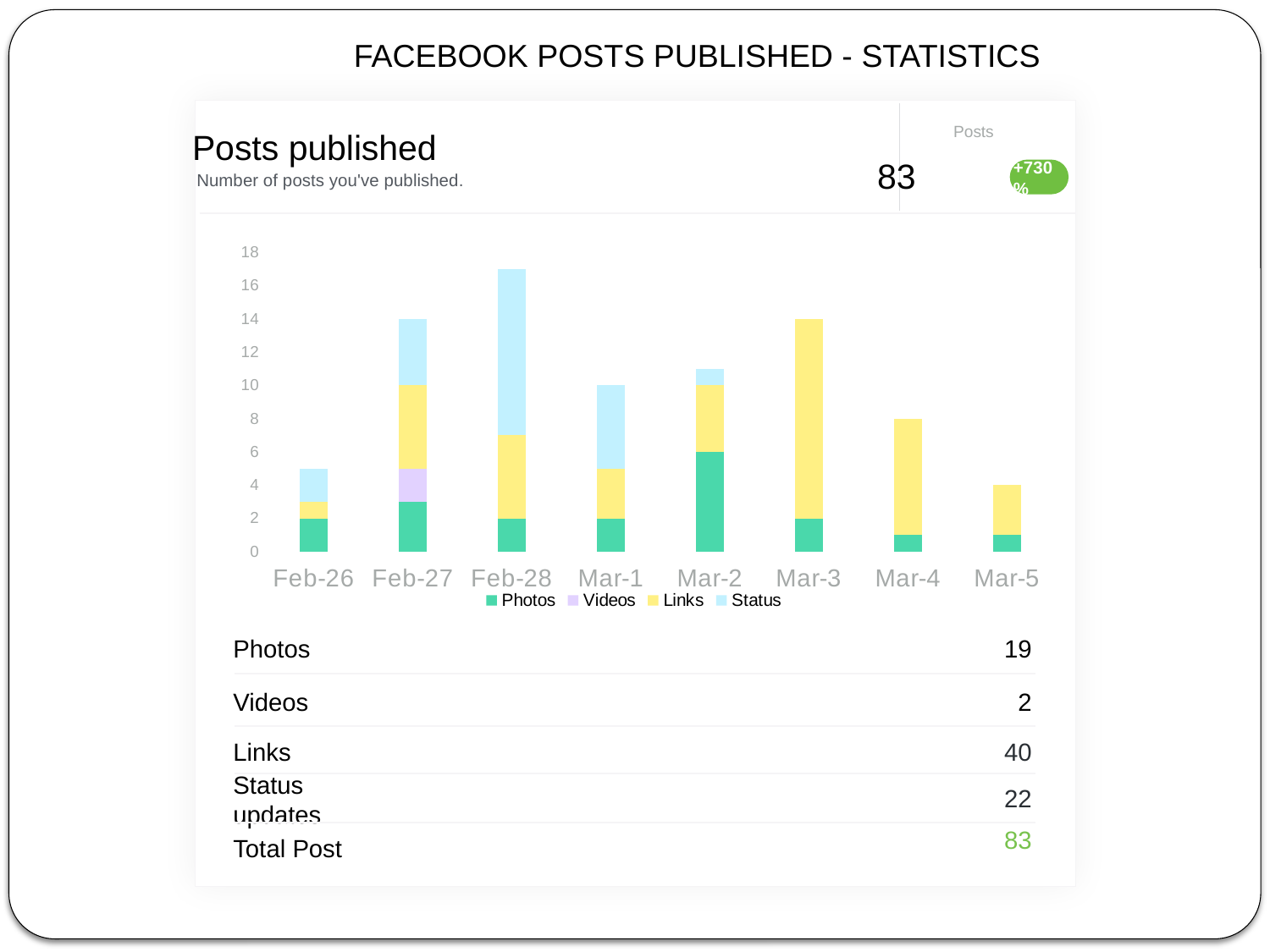

FACEBOOK POSTS PUBLISHED - STATISTICS

Posts
Posts published
83

+730%
Number of posts you've published.

### Chart

| Category | Photos | Videos | Links | Status |
|---|---|---|---|---|
| 43157 | 2.0 | 0.0 | 1.0 | 2.0 |
| 43158 | 3.0 | 2.0 | 5.0 | 4.0 |
| 43159 | 2.0 | 0.0 | 5.0 | 10.0 |
| 43160 | 2.0 | 0.0 | 3.0 | 5.0 |
| 43161 | 6.0 | 0.0 | 4.0 | 1.0 |
| 43162 | 2.0 | 0.0 | 12.0 | 0.0 |
| 43163 | 1.0 | 0.0 | 7.0 | 0.0 |
| 43164 | 1.0 | 0.0 | 3.0 | 0.0 |
Photos
19

Videos
2

Links
40

22
Status updates
83

Total Post